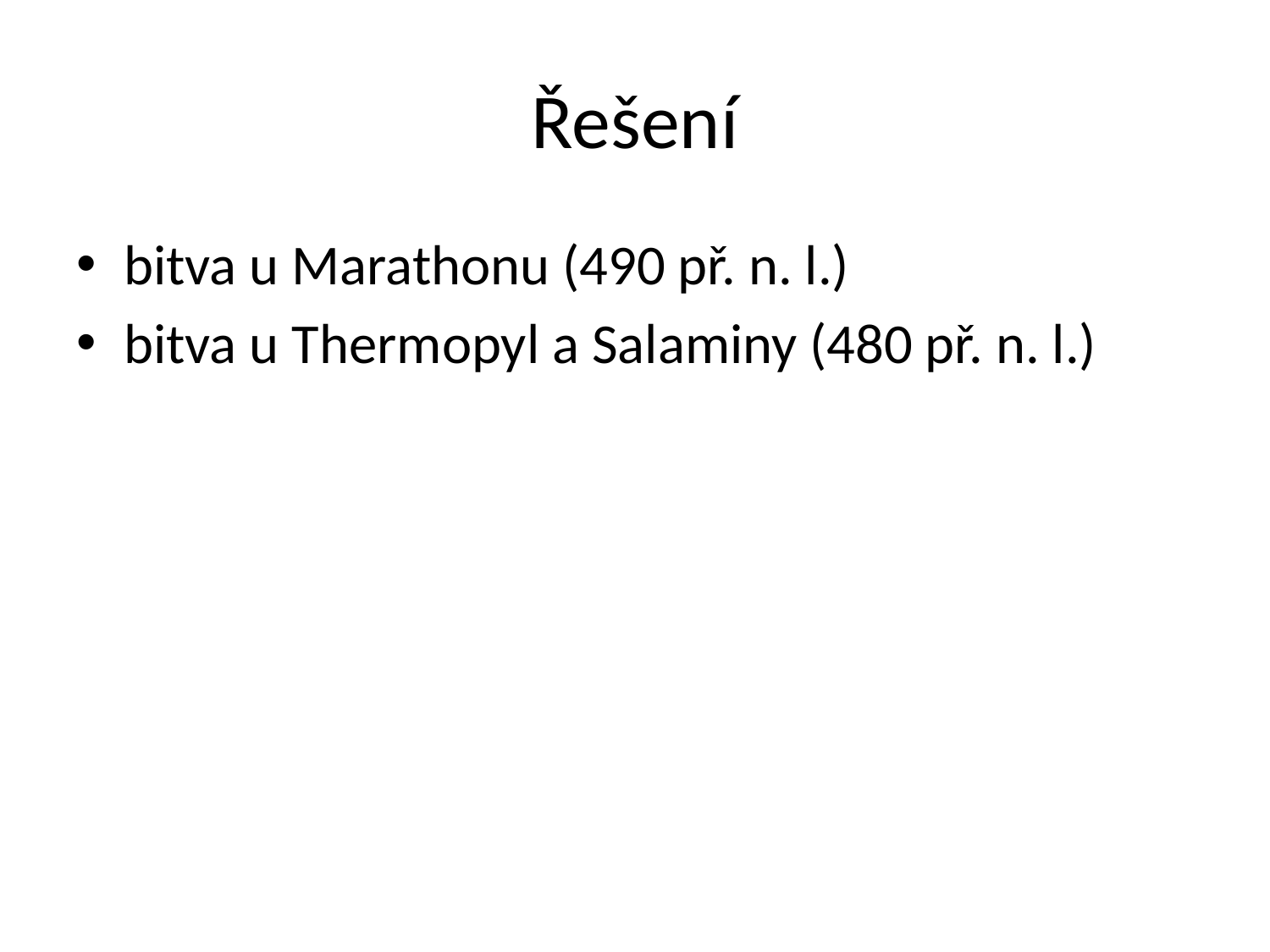

# Řešení
bitva u Marathonu (490 př. n. l.)
bitva u Thermopyl a Salaminy (480 př. n. l.)